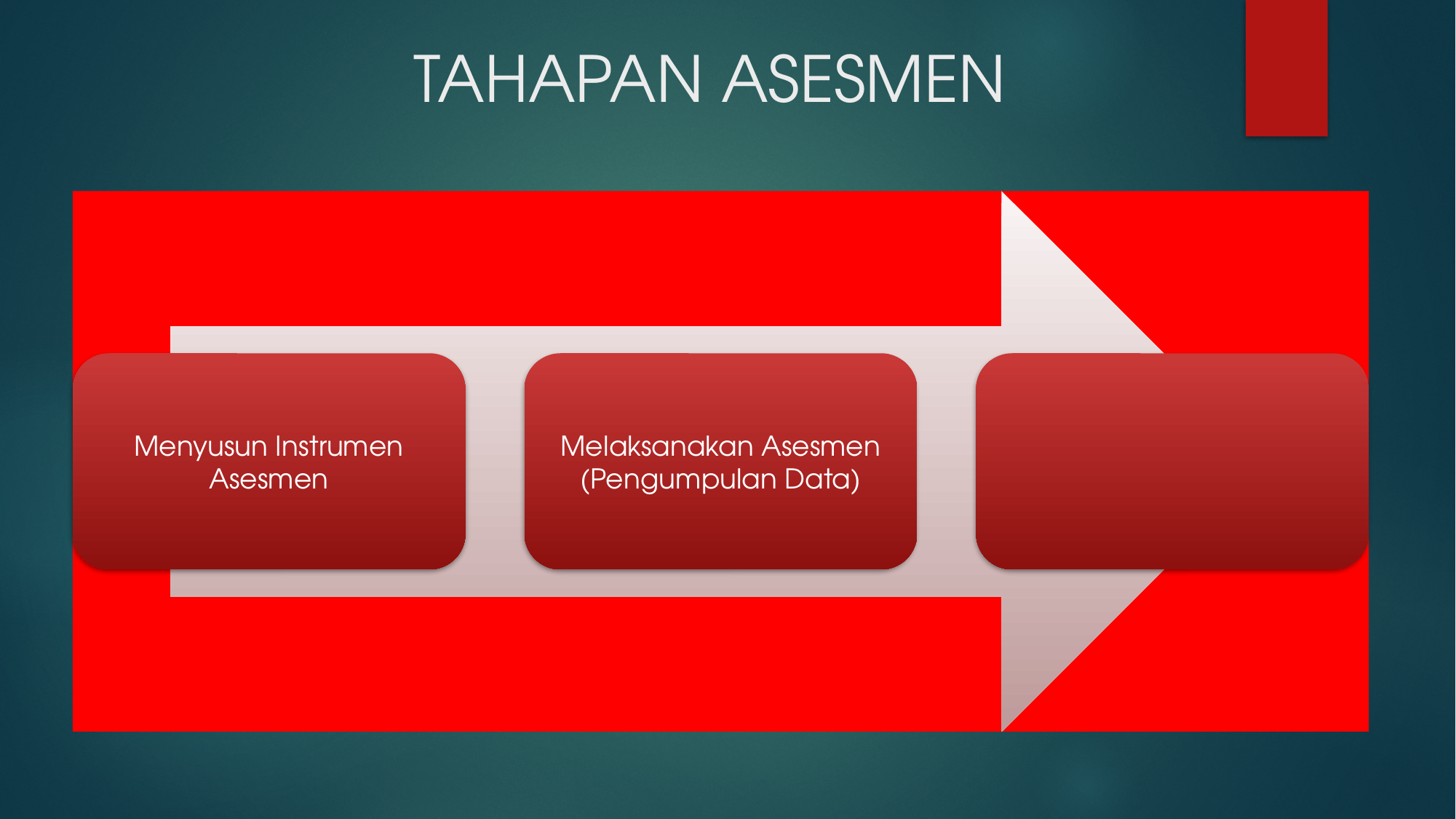

# TAHAPAN ASESMEN
Menyusun Instrumen Asesmen
Melaksanakan Asesmen (Pengumpulan Data)